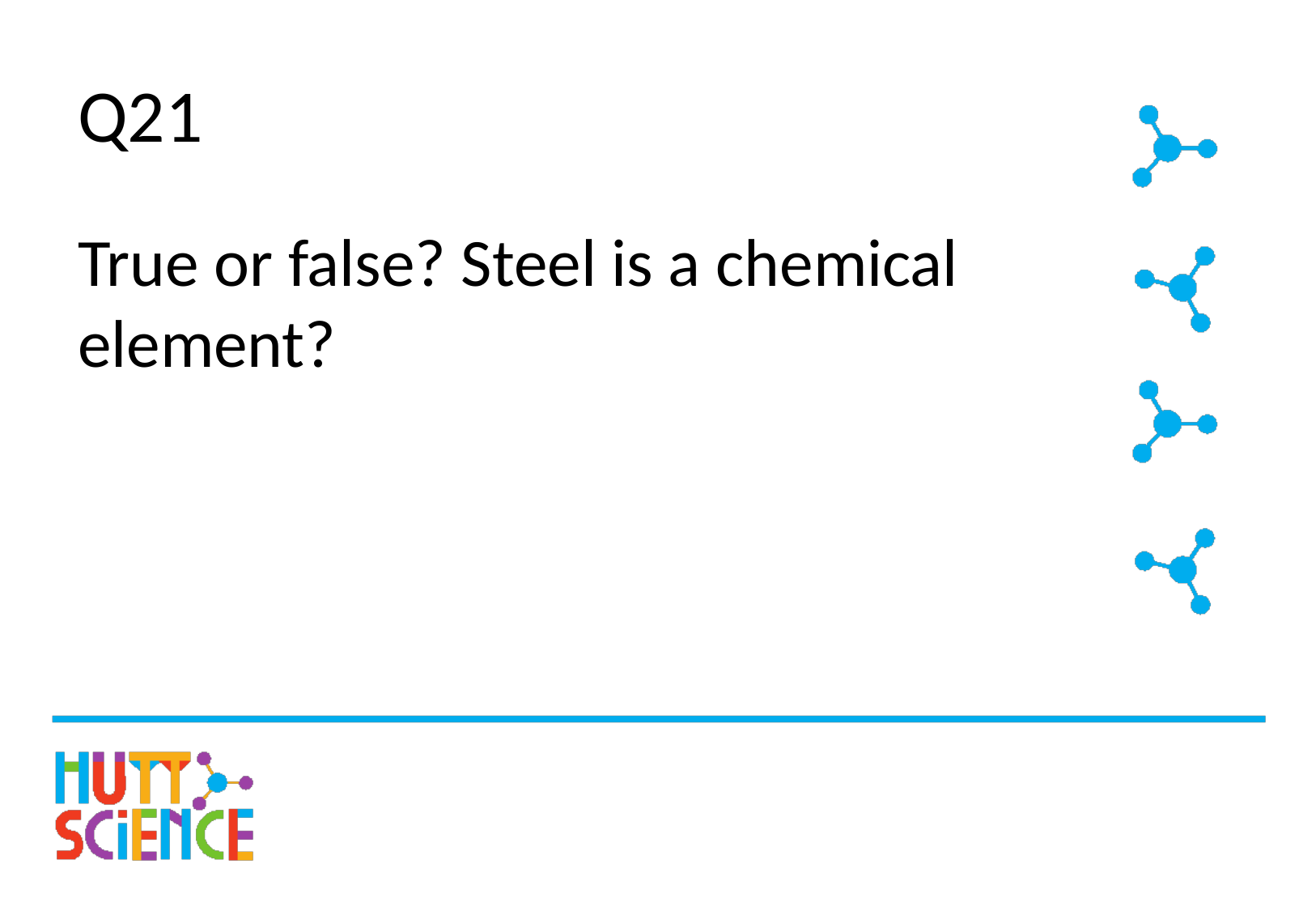

# Q21
True or false? Steel is a chemical element?